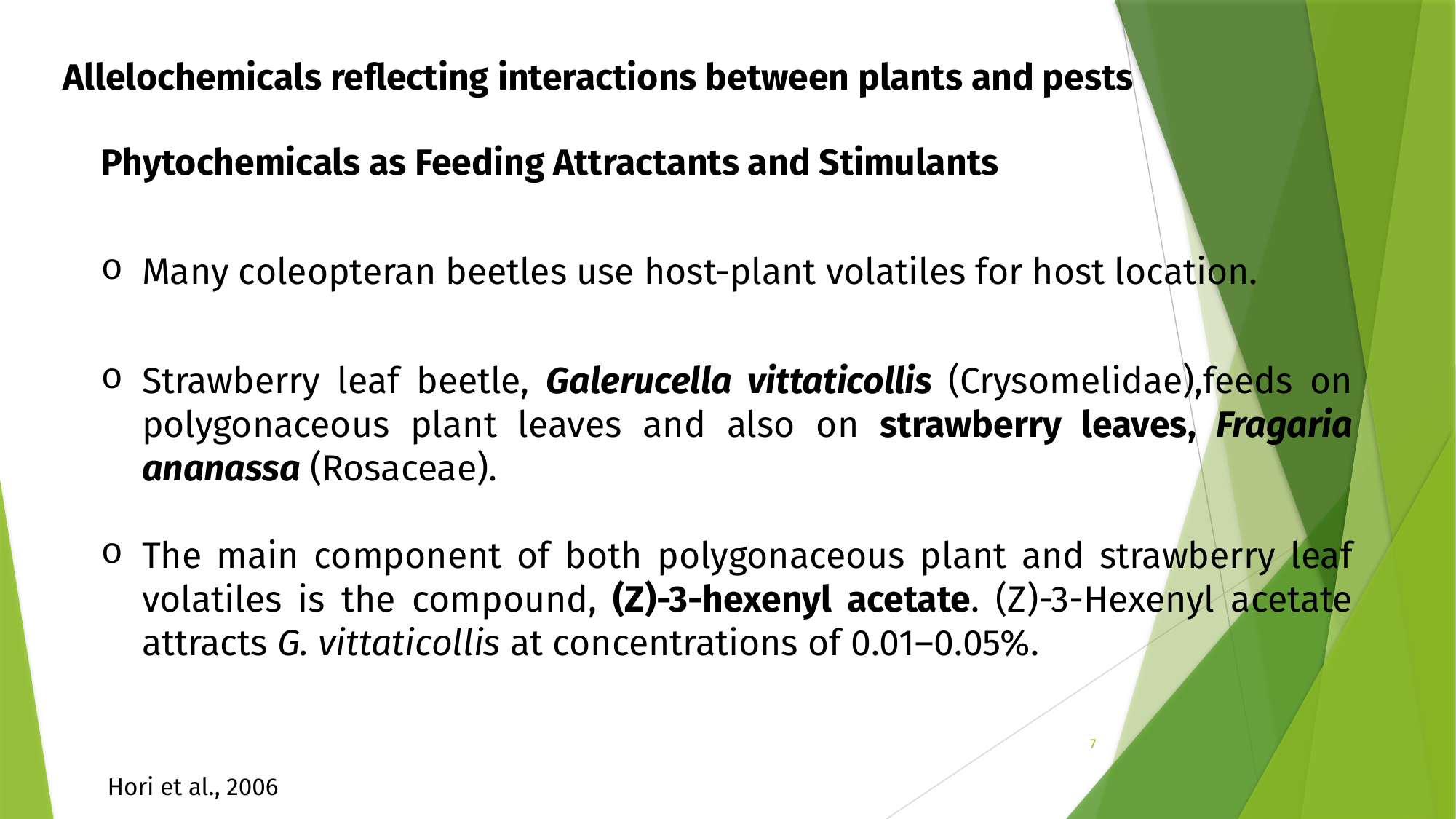

Allelochemicals reflecting interactions between plants and pests
Phytochemicals as Feeding Attractants and Stimulants

Many coleopteran beetles use host-plant volatiles for host location.

Strawberry leaf beetle, Galerucella vittaticollis (Crysomelidae),feeds on polygonaceous plant leaves and also on strawberry leaves, Fragaria ananassa (Rosaceae).

The main component of both polygonaceous plant and strawberry leaf volatiles is the compound, (Z)-3-hexenyl acetate. (Z)-3-Hexenyl acetate attracts G. vittaticollis at concentrations of 0.01–0.05%.

7
 Hori et al., 2006